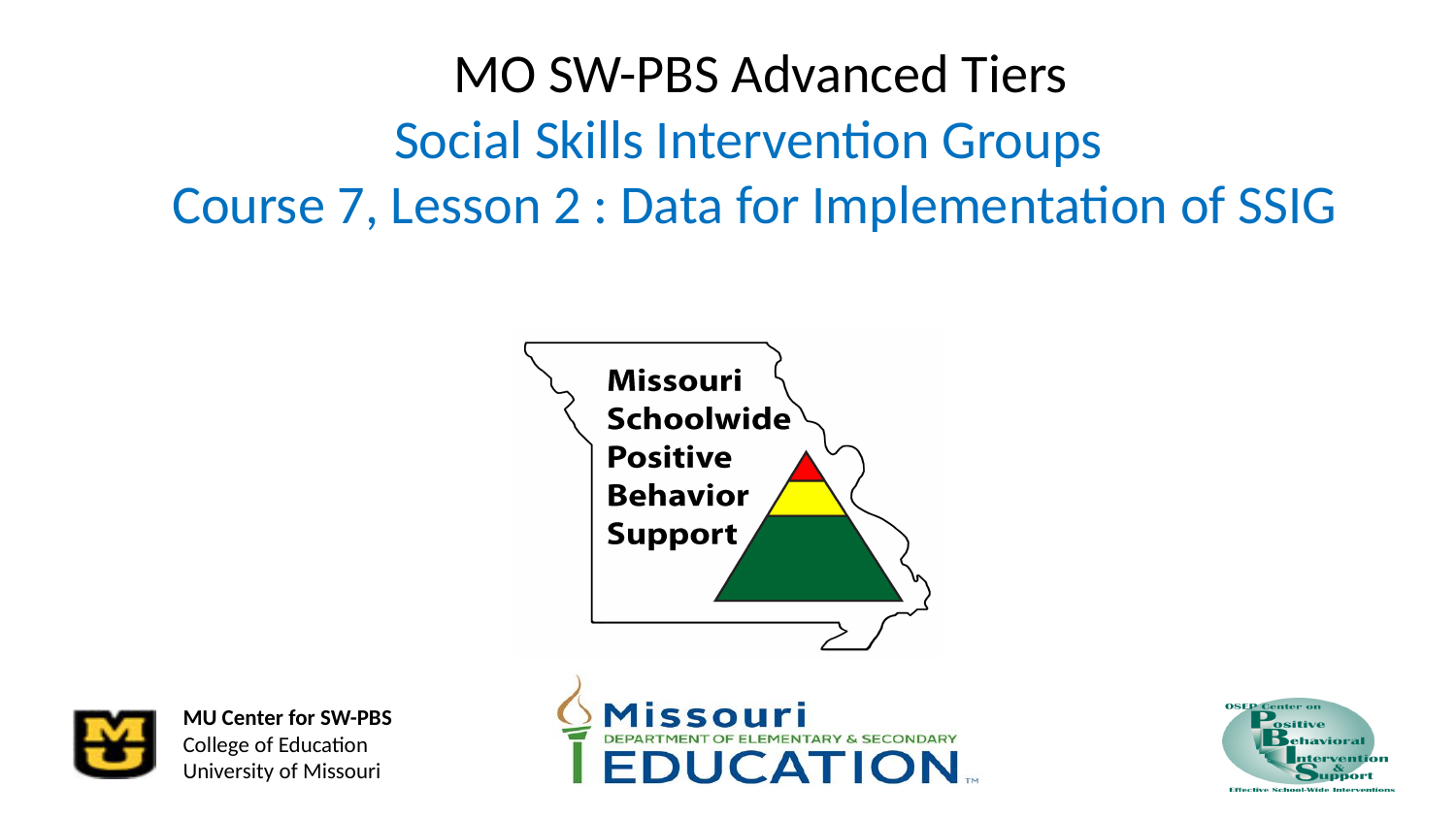

# MO SW-PBS Advanced Tiers Social Skills Intervention Groups
Course 7, Lesson 2 : Data for Implementation of SSIG